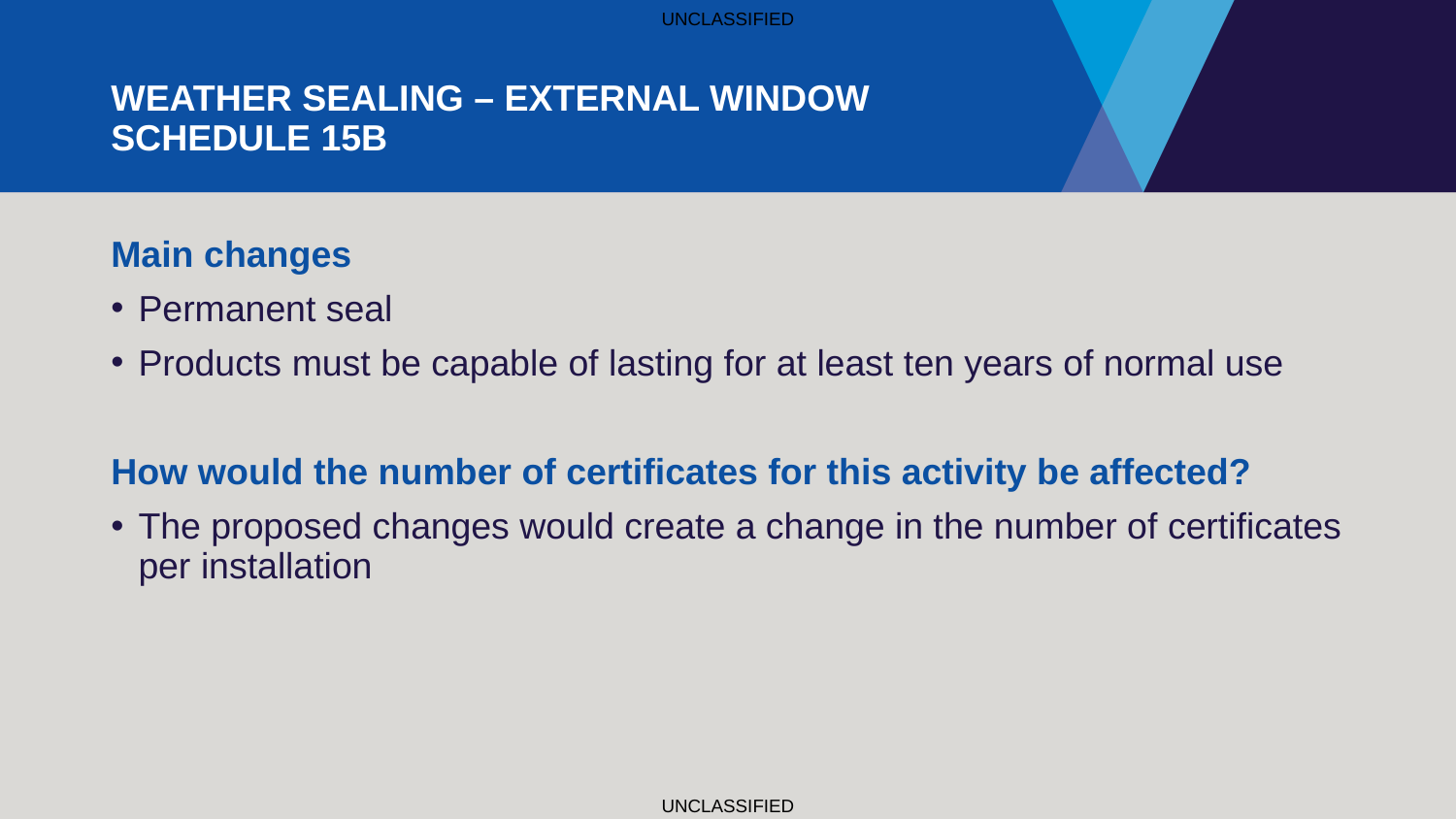

# Weather Sealing – External Window Schedule 15B
Main changes
Permanent seal
Products must be capable of lasting for at least ten years of normal use

How would the number of certificates for this activity be affected?
The proposed changes would create a change in the number of certificates per installation